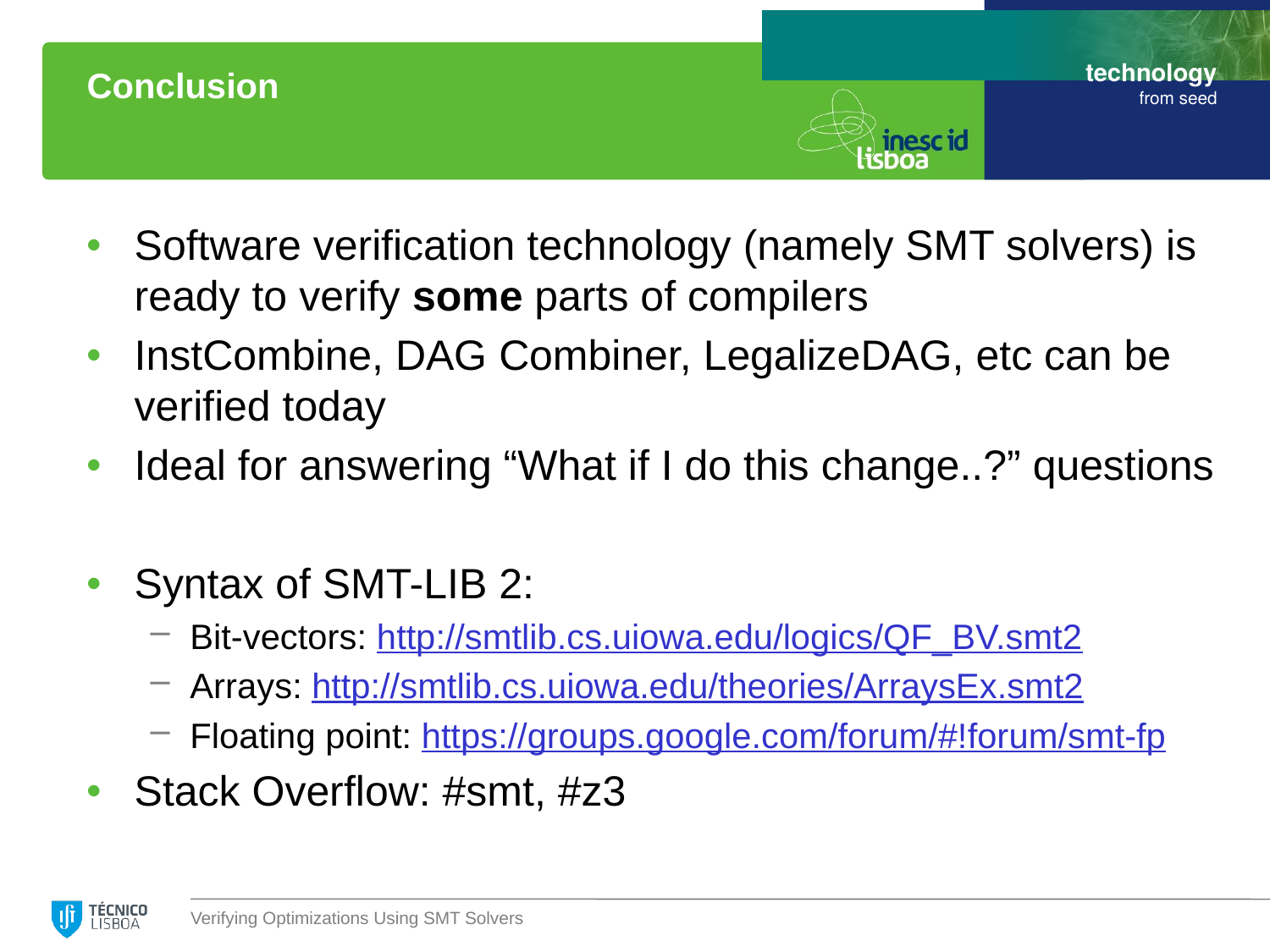

# Conclusion
Software verification technology (namely SMT solvers) is ready to verify some parts of compilers
InstCombine, DAG Combiner, LegalizeDAG, etc can be verified today
Ideal for answering “What if I do this change..?” questions

Syntax of SMT-LIB 2:
Bit-vectors: http://smtlib.cs.uiowa.edu/logics/QF_BV.smt2
Arrays: http://smtlib.cs.uiowa.edu/theories/ArraysEx.smt2
Floating point: https://groups.google.com/forum/#!forum/smt-fp
Stack Overflow: #smt, #z3

Verifying Optimizations Using SMT Solvers